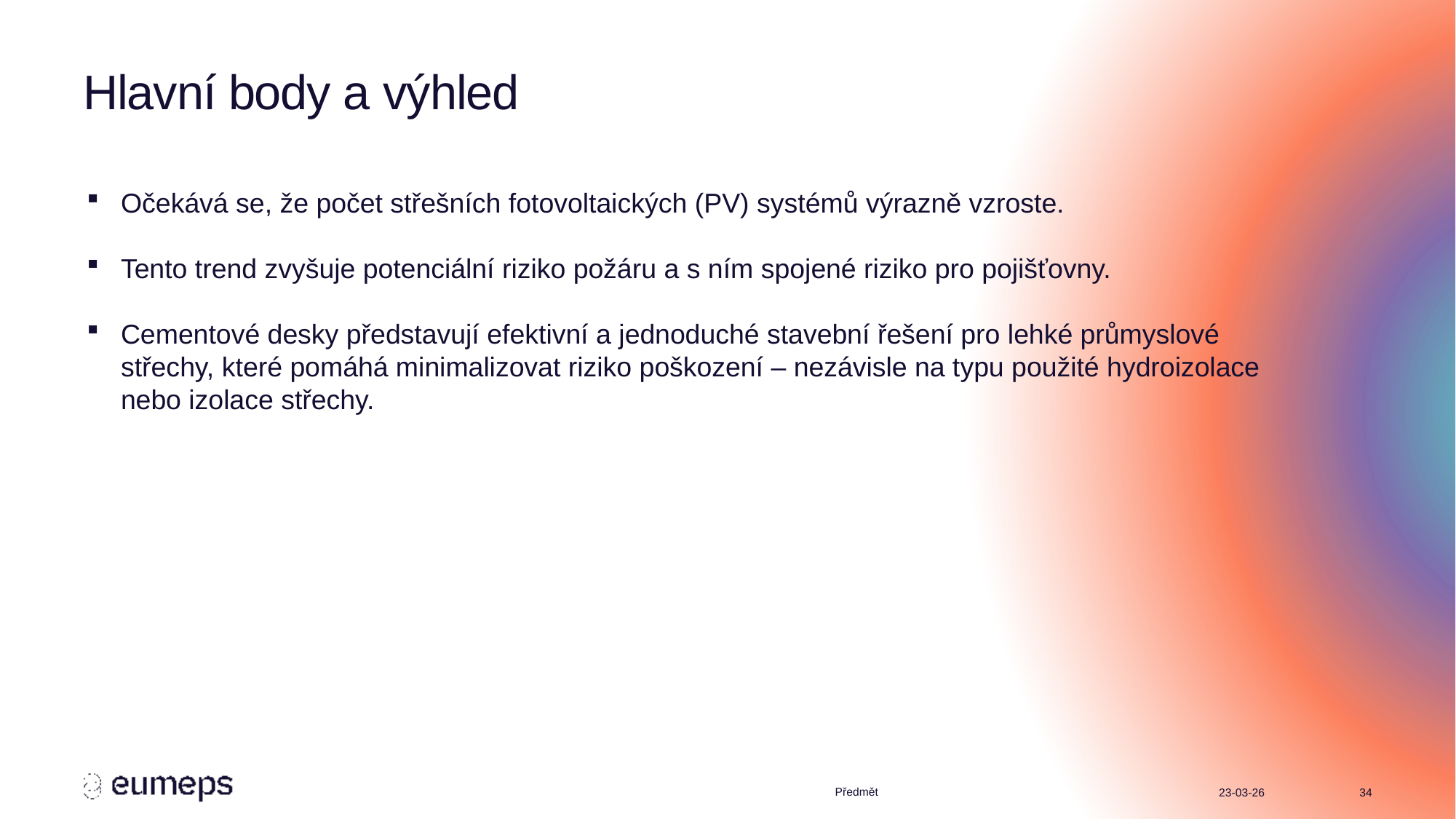

Hlavní body a výhled

Očekává se, že počet střešních fotovoltaických (PV) systémů výrazně vzroste.

Tento trend zvyšuje potenciální riziko požáru a s ním spojené riziko pro pojišťovny.

Cementové desky představují efektivní a jednoduché stavební řešení pro lehké průmyslové střechy, které pomáhá minimalizovat riziko poškození – nezávisle na typu použité hydroizolace nebo izolace střechy.
Předmět
23-03-26
34